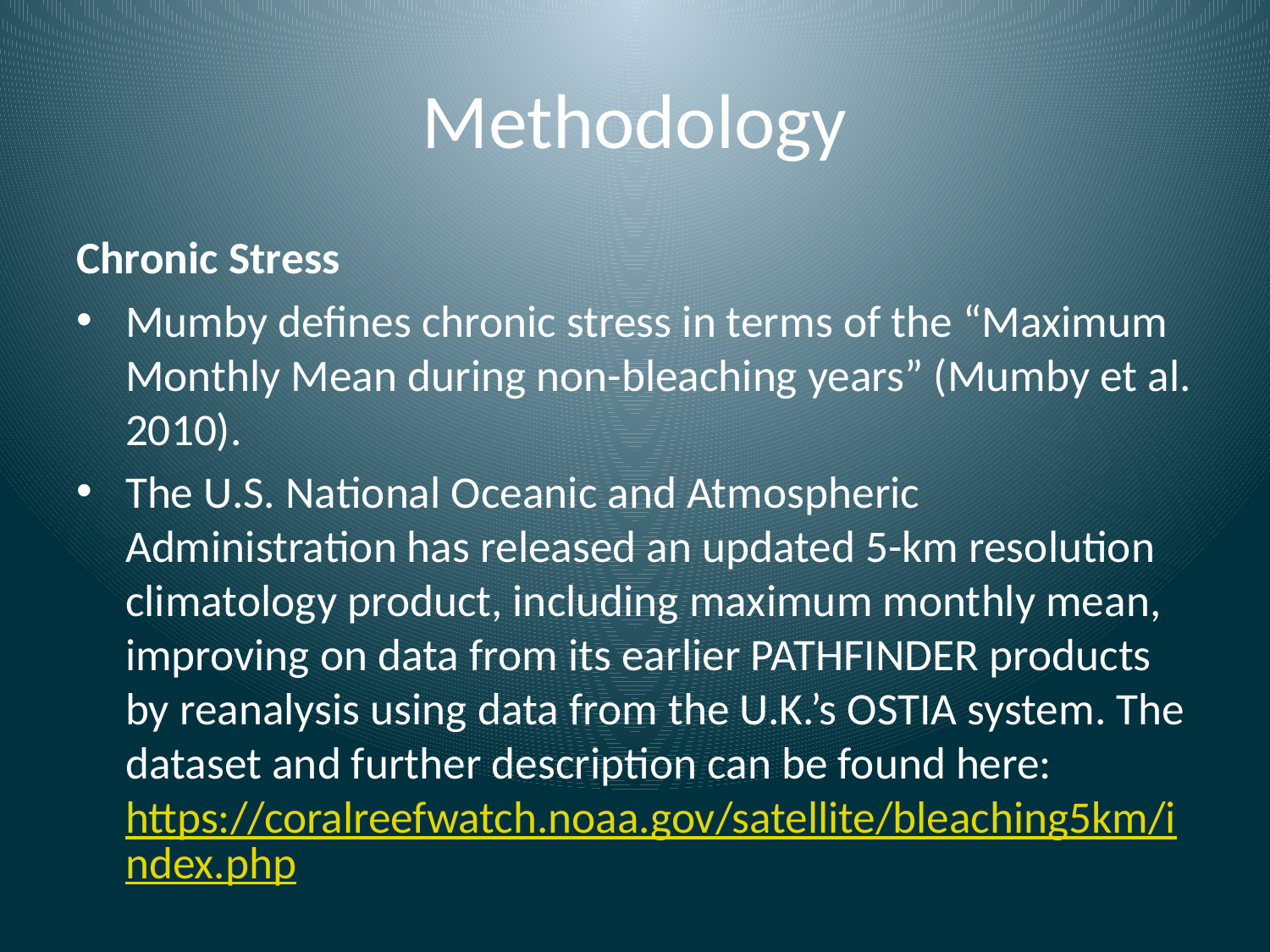

# Methodology
Chronic Stress
Mumby defines chronic stress in terms of the “Maximum Monthly Mean during non-bleaching years” (Mumby et al. 2010).
The U.S. National Oceanic and Atmospheric Administration has released an updated 5-km resolution climatology product, including maximum monthly mean, improving on data from its earlier PATHFINDER products by reanalysis using data from the U.K.’s OSTIA system. The dataset and further description can be found here: https://coralreefwatch.noaa.gov/satellite/bleaching5km/index.php